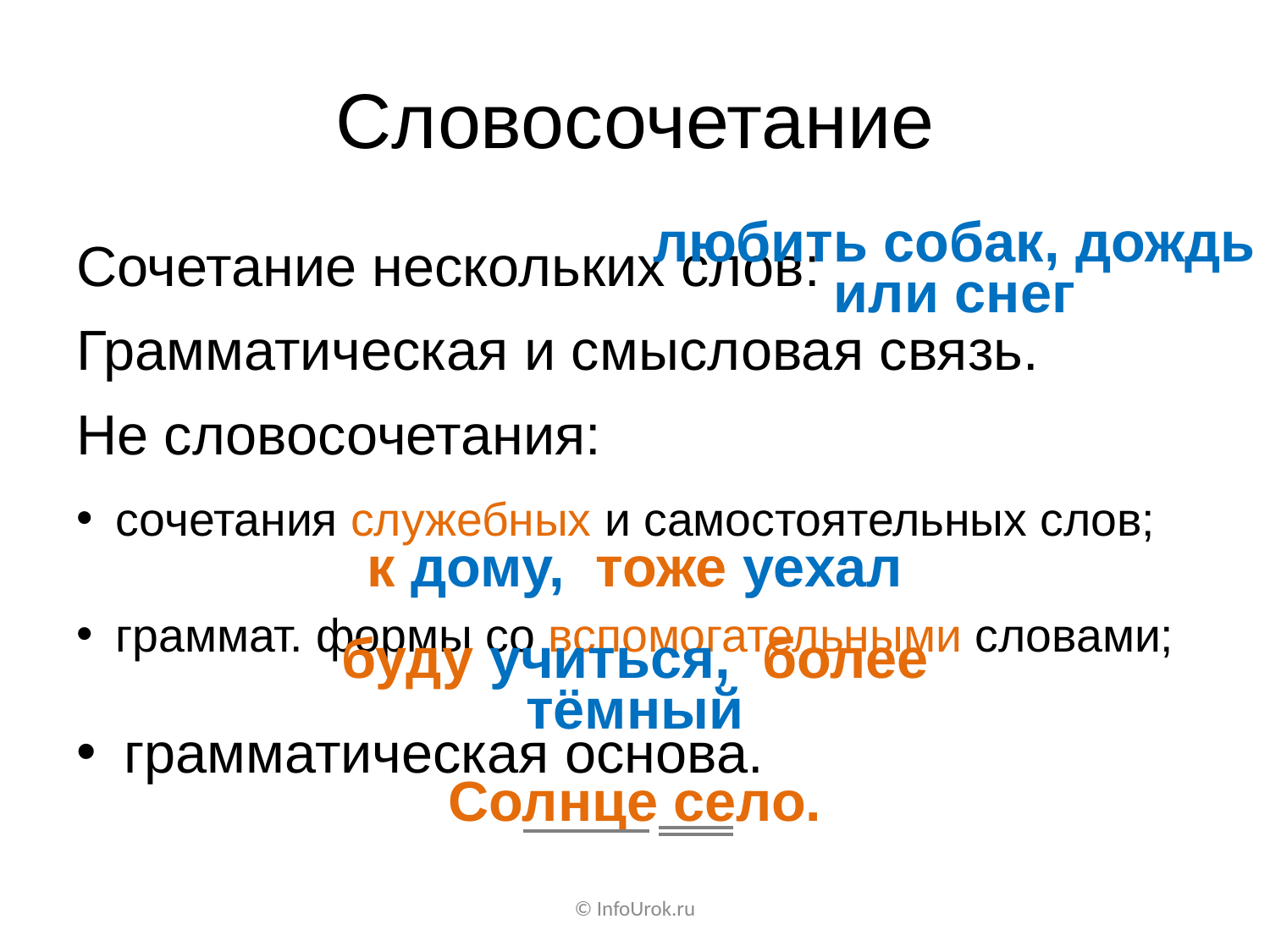

# Словосочетание
Сочетание нескольких слов:
любить собак, дождь или снег
Грамматическая и смысловая связь.
Не словосочетания:
сочетания служебных и самостоятельных слов;
к дому,  тоже уехал
граммат. формы со вспомогательными словами;
буду учиться,  более тёмный
грамматическая основа.
Солнце село.
© InfoUrok.ru